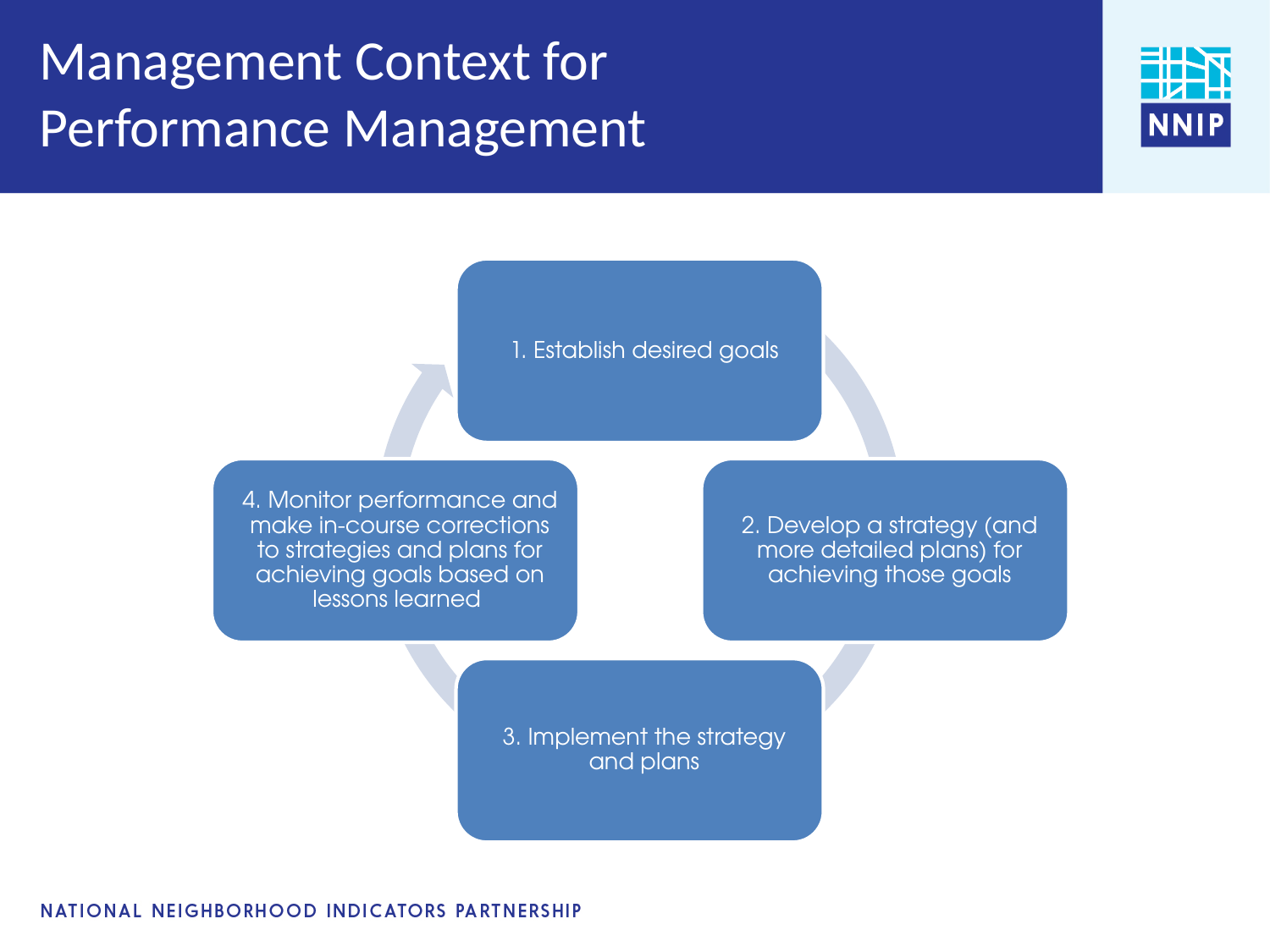

# Management Context for Performance Management
1. Establish desired goals
2. Develop a strategy (and more detailed plans) for achieving those goals
3. Implement the strategy and plans
4. Monitor performance and make in-course corrections to strategies and plans for achieving goals based on lessons learned